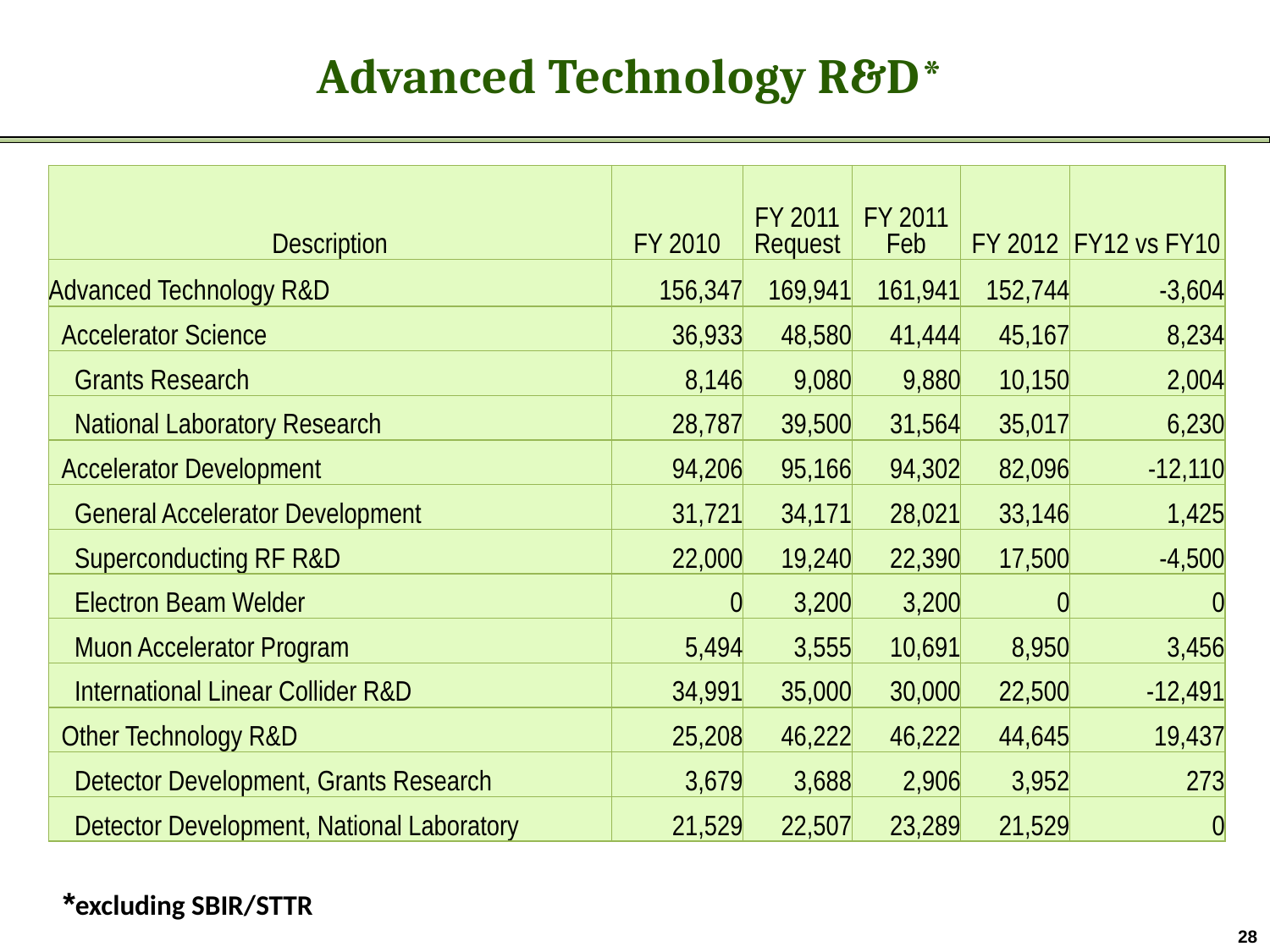

# Advanced Technology R&D*
| Description | FY 2010 | FY 2011 Request | FY 2011 Feb | FY 2012 | FY12 vs FY10 |
| --- | --- | --- | --- | --- | --- |
| Advanced Technology R&D | 156,347 | 169,941 | 161,941 | 152,744 | -3,604 |
| Accelerator Science | 36,933 | 48,580 | 41,444 | 45,167 | 8,234 |
| Grants Research | 8,146 | 9,080 | 9,880 | 10,150 | 2,004 |
| National Laboratory Research | 28,787 | 39,500 | 31,564 | 35,017 | 6,230 |
| Accelerator Development | 94,206 | 95,166 | 94,302 | 82,096 | -12,110 |
| General Accelerator Development | 31,721 | 34,171 | 28,021 | 33,146 | 1,425 |
| Superconducting RF R&D | 22,000 | 19,240 | 22,390 | 17,500 | -4,500 |
| Electron Beam Welder | 0 | 3,200 | 3,200 | 0 | 0 |
| Muon Accelerator Program | 5,494 | 3,555 | 10,691 | 8,950 | 3,456 |
| International Linear Collider R&D | 34,991 | 35,000 | 30,000 | 22,500 | -12,491 |
| Other Technology R&D | 25,208 | 46,222 | 46,222 | 44,645 | 19,437 |
| Detector Development, Grants Research | 3,679 | 3,688 | 2,906 | 3,952 | 273 |
| Detector Development, National Laboratory | 21,529 | 22,507 | 23,289 | 21,529 | 0 |
*excluding SBIR/STTR
28